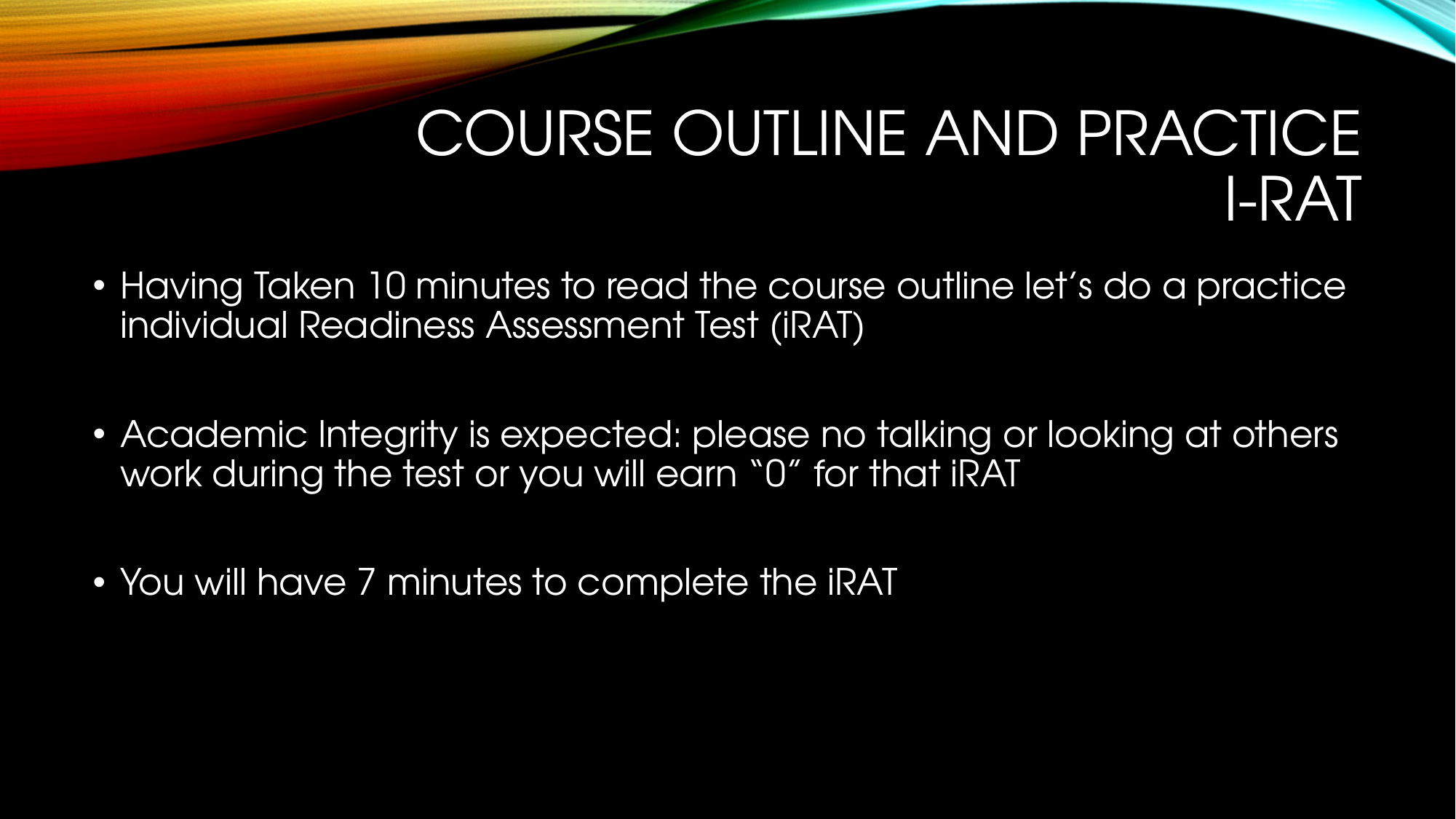

# COURSE OUTLINE AND practice i-rAT
Having Taken 10 minutes to read the course outline let’s do a practice individual Readiness Assessment Test (iRAT)

Academic Integrity is expected: please no talking or looking at others work during the test or you will earn “0” for that iRAT

You will have 7 minutes to complete the iRAT